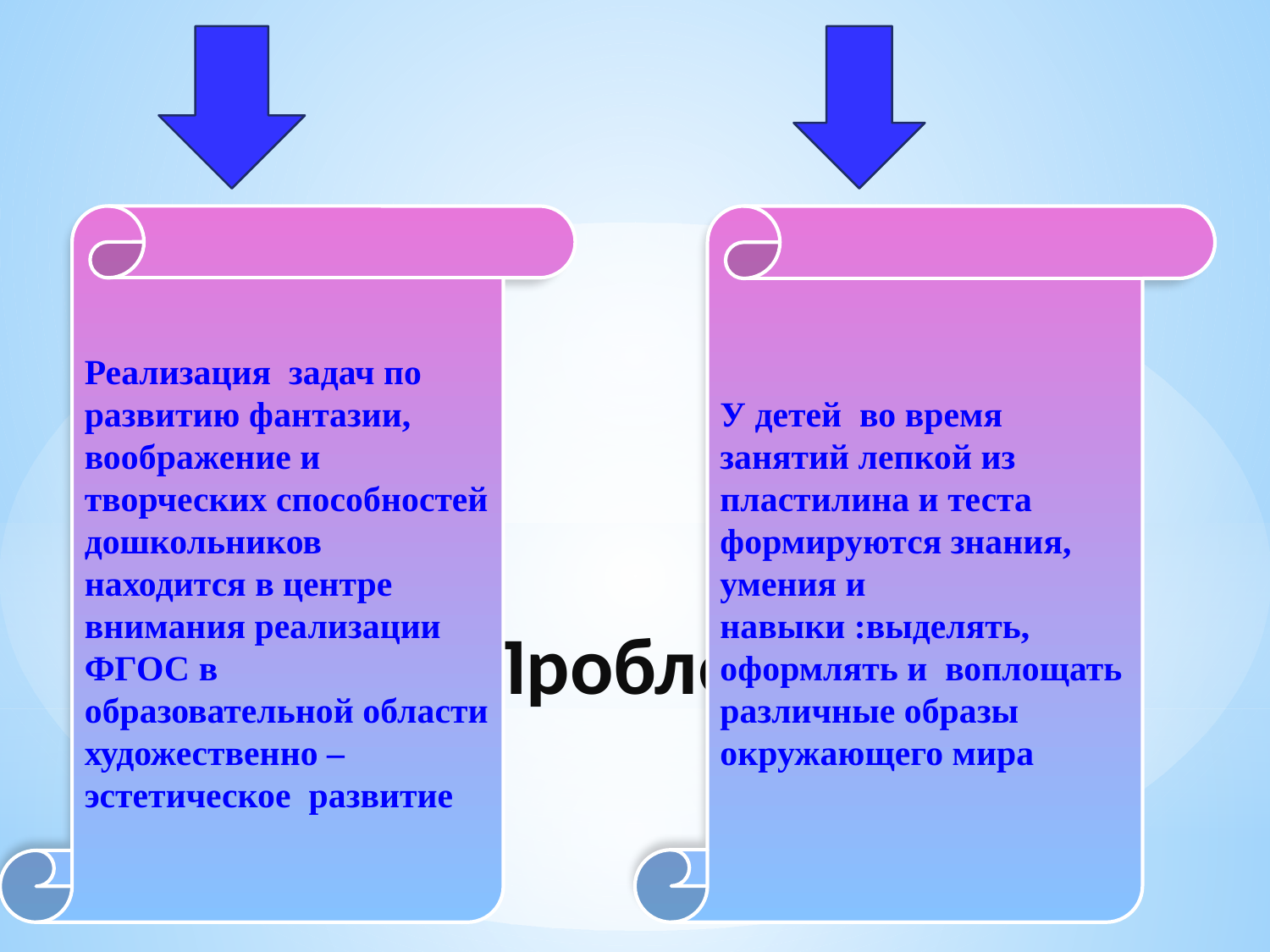

Реализация  задач по развитию фантазии, воображение и творческих способностей дошкольников находится в центре внимания реализации ФГОС в образовательной области художественно – эстетическое  развитие
У детей  во время занятий лепкой из пластилина и теста  формируются знания, умения и навыки :выделять, оформлять и  воплощать различные образы окружающего мира
# Проблема                новизна